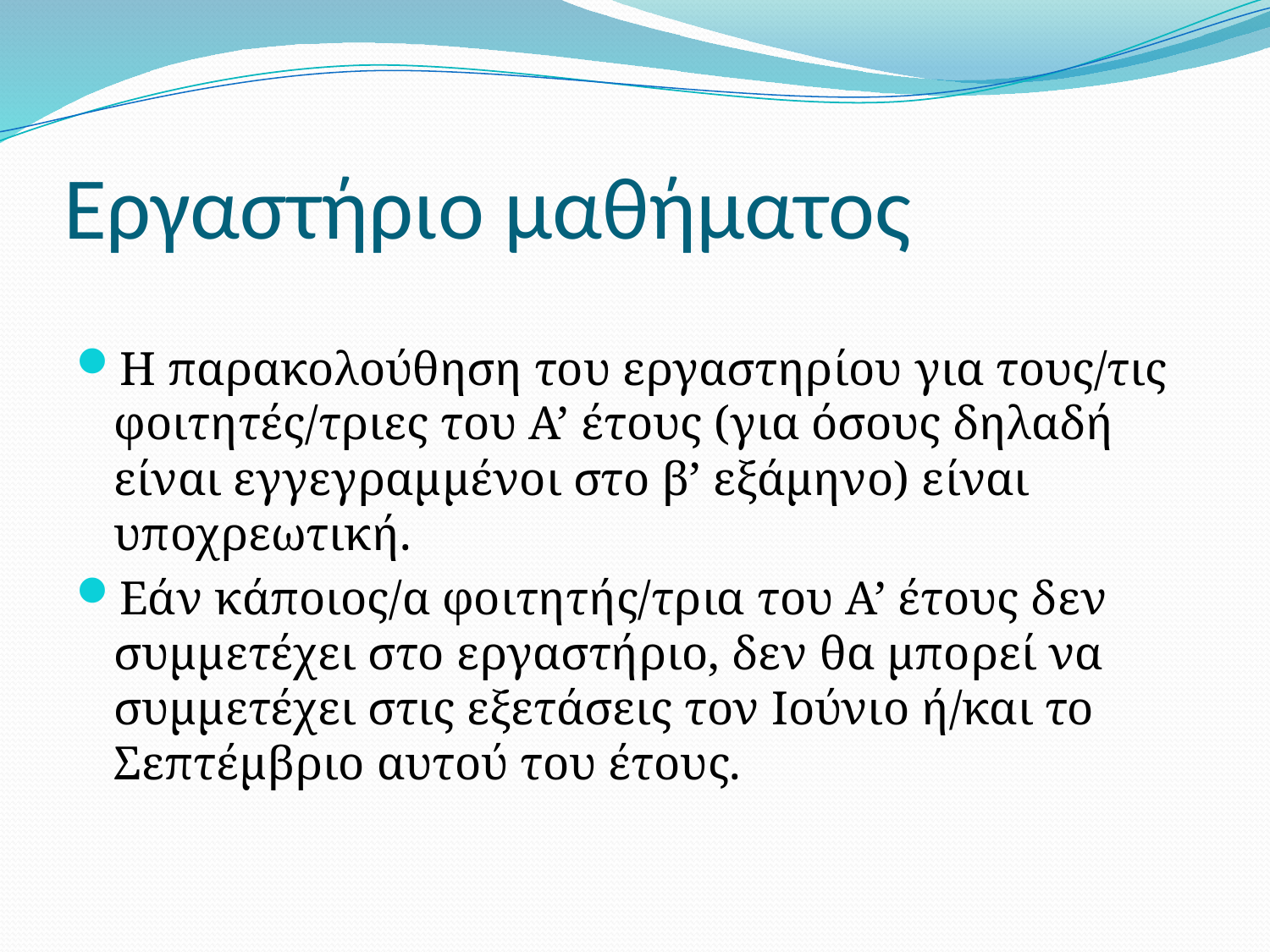

# Εργαστήριο μαθήματος

Η παρακολούθηση του εργαστηρίου για τους/τις φοιτητές/τριες του Α’ έτους (για όσους δηλαδή είναι εγγεγραμμένοι στο β’ εξάμηνο) είναι υποχρεωτική.
Εάν κάποιος/α φοιτητής/τρια του Α’ έτους δεν συμμετέχει στο εργαστήριο, δεν θα μπορεί να συμμετέχει στις εξετάσεις τον Ιούνιο ή/και το Σεπτέμβριο αυτού του έτους.